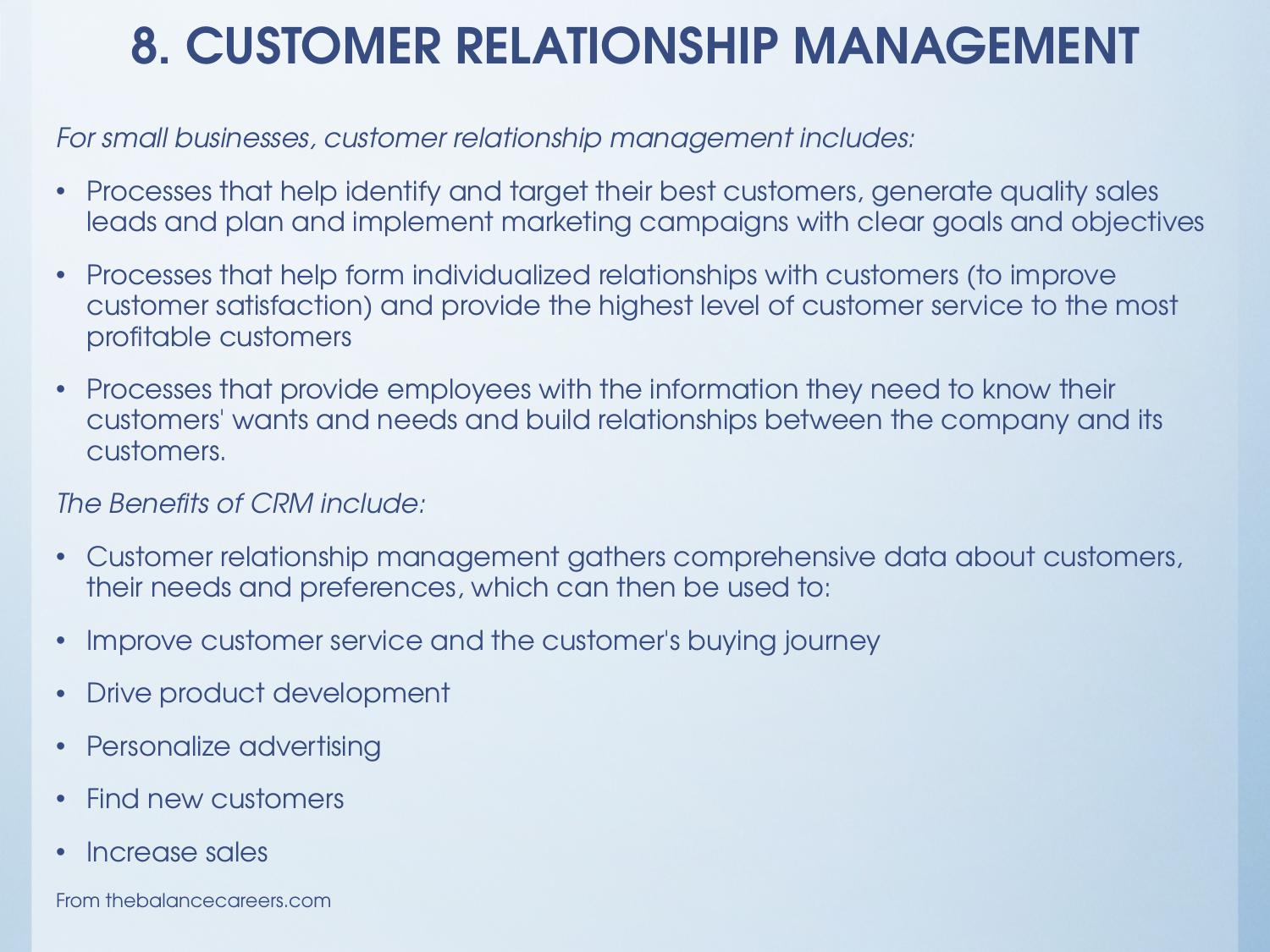

# 8. CUSTOMER RELATIONSHIP MANAGEMENT

For small businesses, customer relationship management includes:
Processes that help identify and target their best customers, generate quality sales leads and plan and implement marketing campaigns with clear goals and objectives
Processes that help form individualized relationships with customers (to improve customer satisfaction) and provide the highest level of customer service to the most profitable customers
Processes that provide employees with the information they need to know their customers' wants and needs and build relationships between the company and its customers.
The Benefits of CRM include:
Customer relationship management gathers comprehensive data about customers, their needs and preferences, which can then be used to:
Improve customer service and the customer's buying journey
Drive product development
Personalize advertising
Find new customers
Increase sales
From thebalancecareers.com